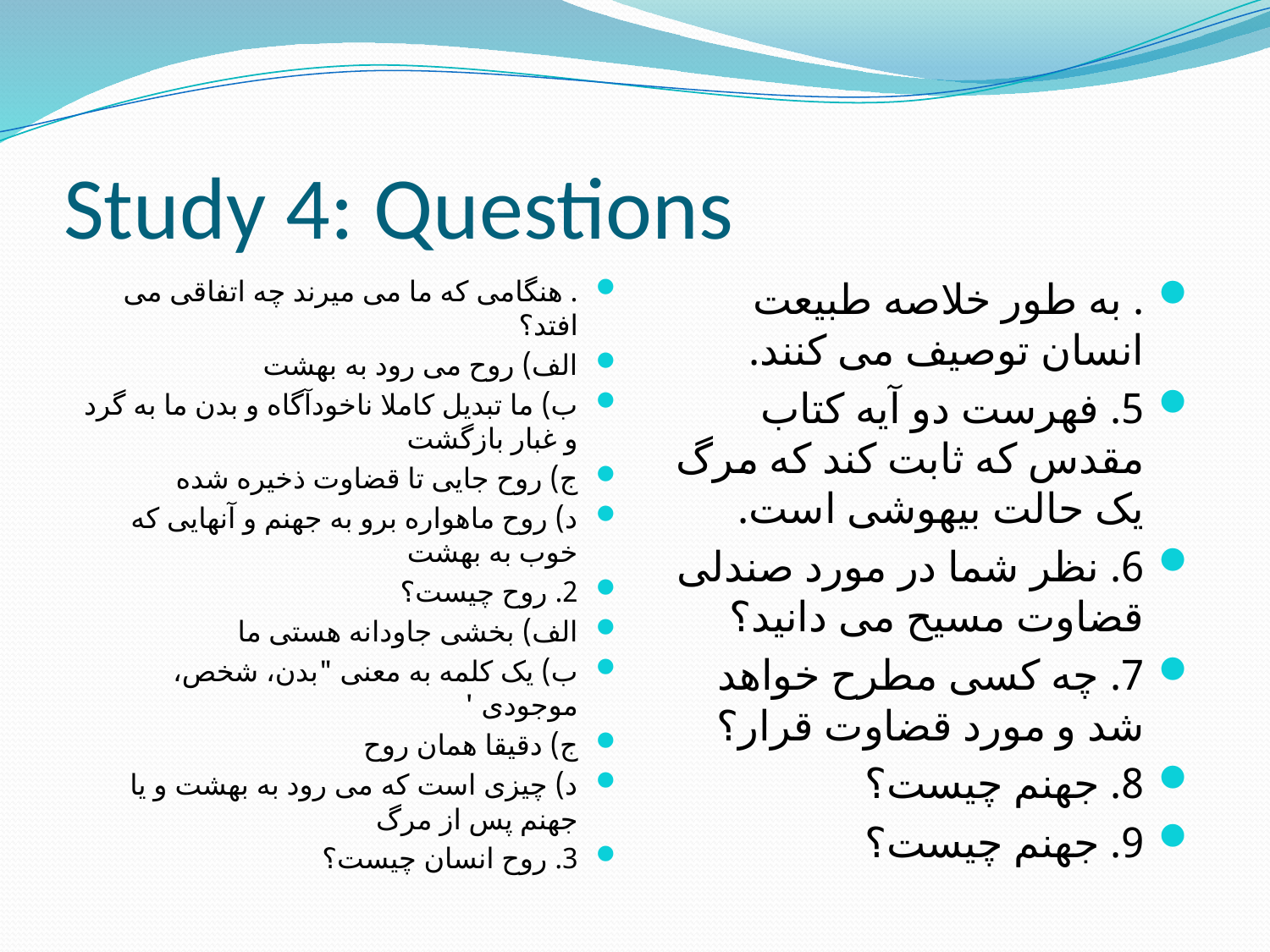

# Study 4: Questions
. هنگامی که ما می میرند چه اتفاقی می افتد؟
الف) روح می رود به بهشت
ب) ما تبدیل کاملا ناخودآگاه و بدن ما به گرد و غبار بازگشت
ج) روح جایی تا قضاوت ذخیره شده
د) روح ماهواره برو به جهنم و آنهایی که خوب به بهشت
2. روح چیست؟
الف) بخشی جاودانه هستی ما
ب) یک کلمه به معنی "بدن، شخص، موجودی '
ج) دقیقا همان روح
د) چیزی است که می رود به بهشت و یا جهنم پس از مرگ
3. روح انسان چیست؟
. به طور خلاصه طبیعت انسان توصیف می کنند.
5. فهرست دو آیه کتاب مقدس که ثابت کند که مرگ یک حالت بیهوشی است.
6. نظر شما در مورد صندلی قضاوت مسیح می دانید؟
7. چه کسی مطرح خواهد شد و مورد قضاوت قرار؟
8. جهنم چیست؟
9. جهنم چیست؟